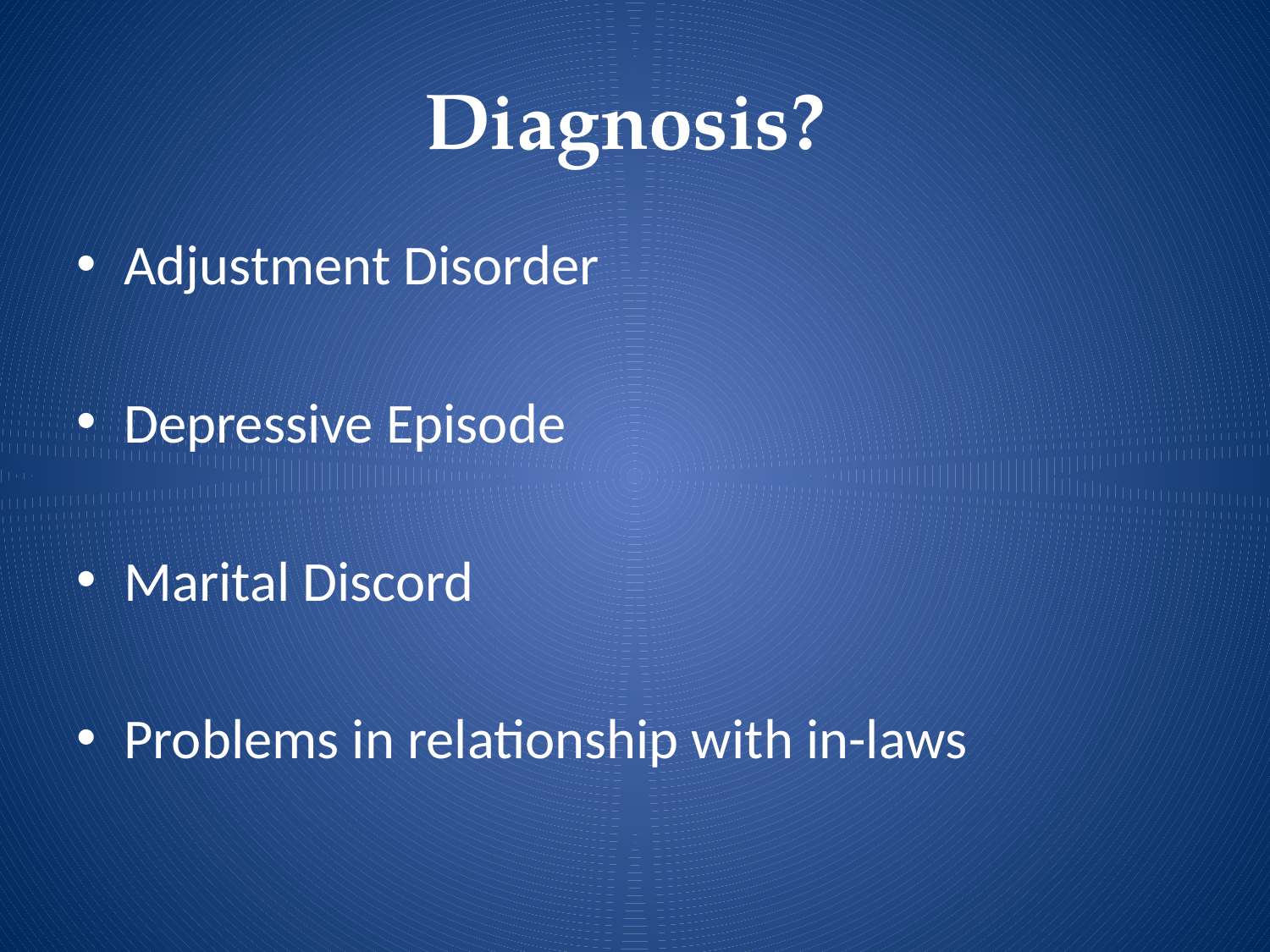

# Diagnosis?
Adjustment Disorder

Depressive Episode

Marital Discord

Problems in relationship with in-laws